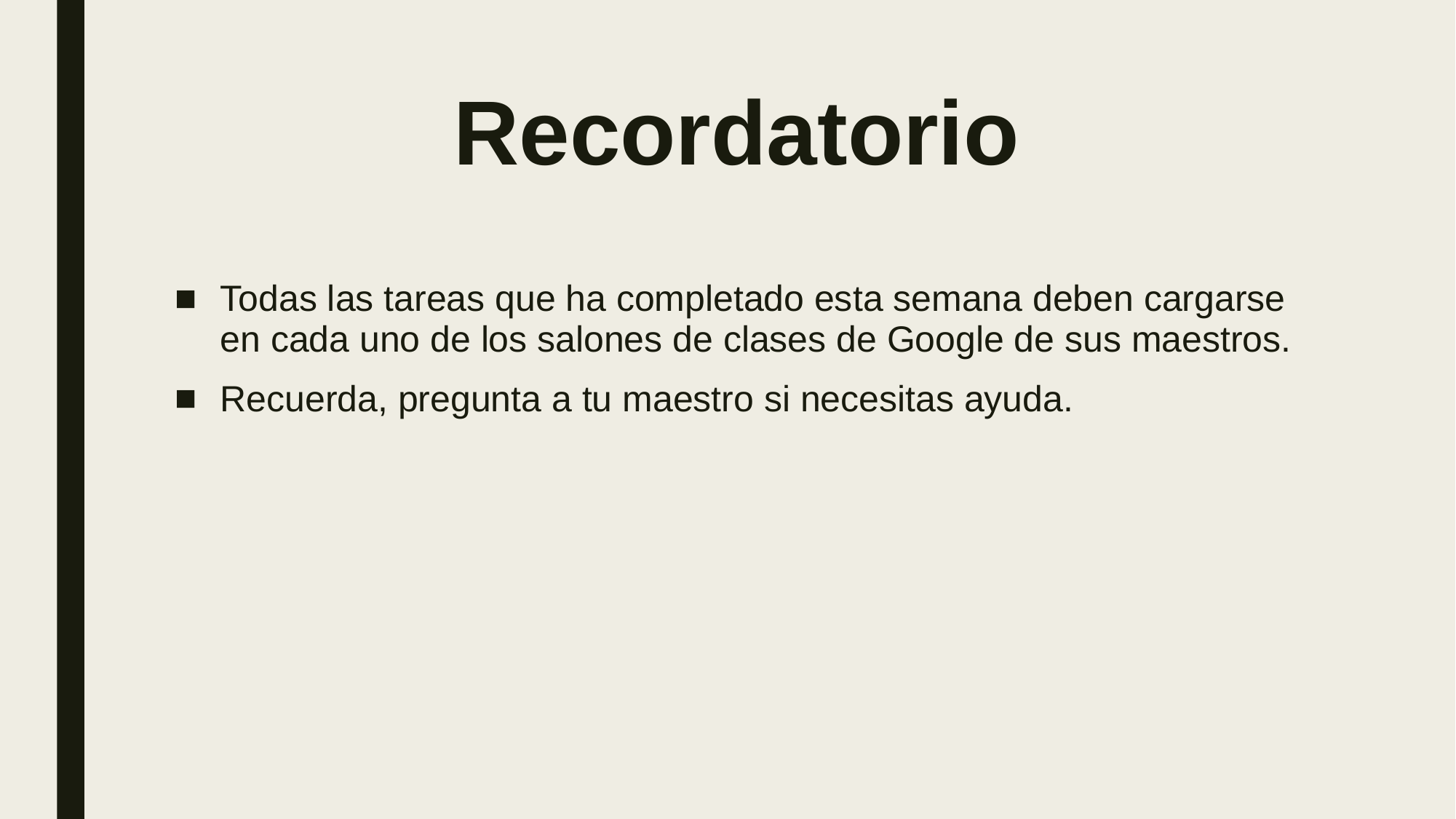

# Recordatorio
Todas las tareas que ha completado esta semana deben cargarse en cada uno de los salones de clases de Google de sus maestros.
Recuerda, pregunta a tu maestro si necesitas ayuda.